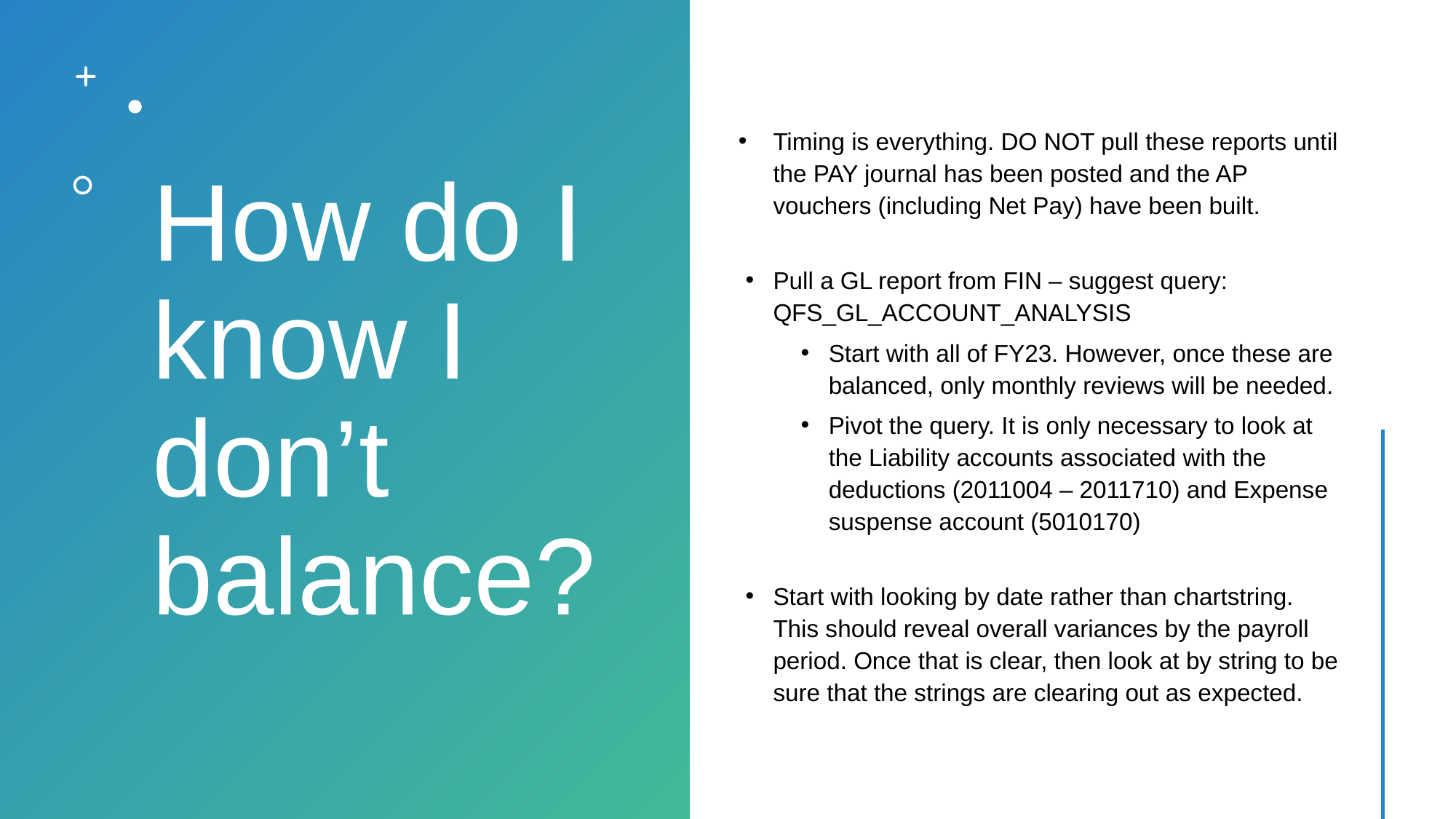

# How do I know I don’t balance?

Timing is everything. DO NOT pull these reports until the PAY journal has been posted and the AP vouchers (including Net Pay) have been built.

Pull a GL report from FIN – suggest query: QFS_GL_ACCOUNT_ANALYSIS
Start with all of FY23. However, once these are balanced, only monthly reviews will be needed.
Pivot the query. It is only necessary to look at the Liability accounts associated with the deductions (2011004 – 2011710) and Expense suspense account (5010170)

Start with looking by date rather than chartstring. This should reveal overall variances by the payroll period. Once that is clear, then look at by string to be sure that the strings are clearing out as expected.

7